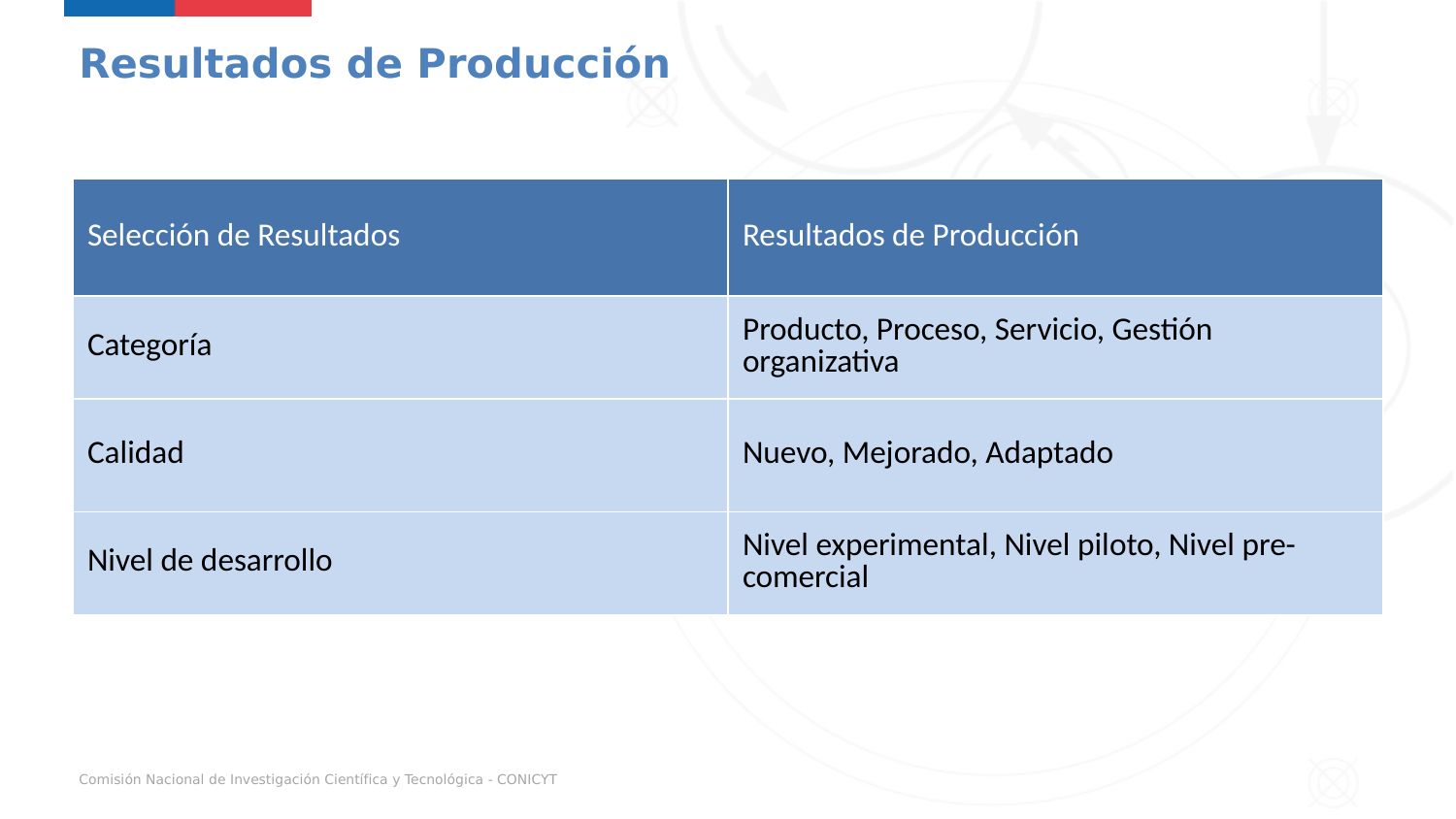

Resultados de Producción
| Selección de Resultados | Resultados de Producción |
| --- | --- |
| Categoría | Producto, Proceso, Servicio, Gestión organizativa |
| Calidad | Nuevo, Mejorado, Adaptado |
| Nivel de desarrollo | Nivel experimental, Nivel piloto, Nivel pre-comercial |